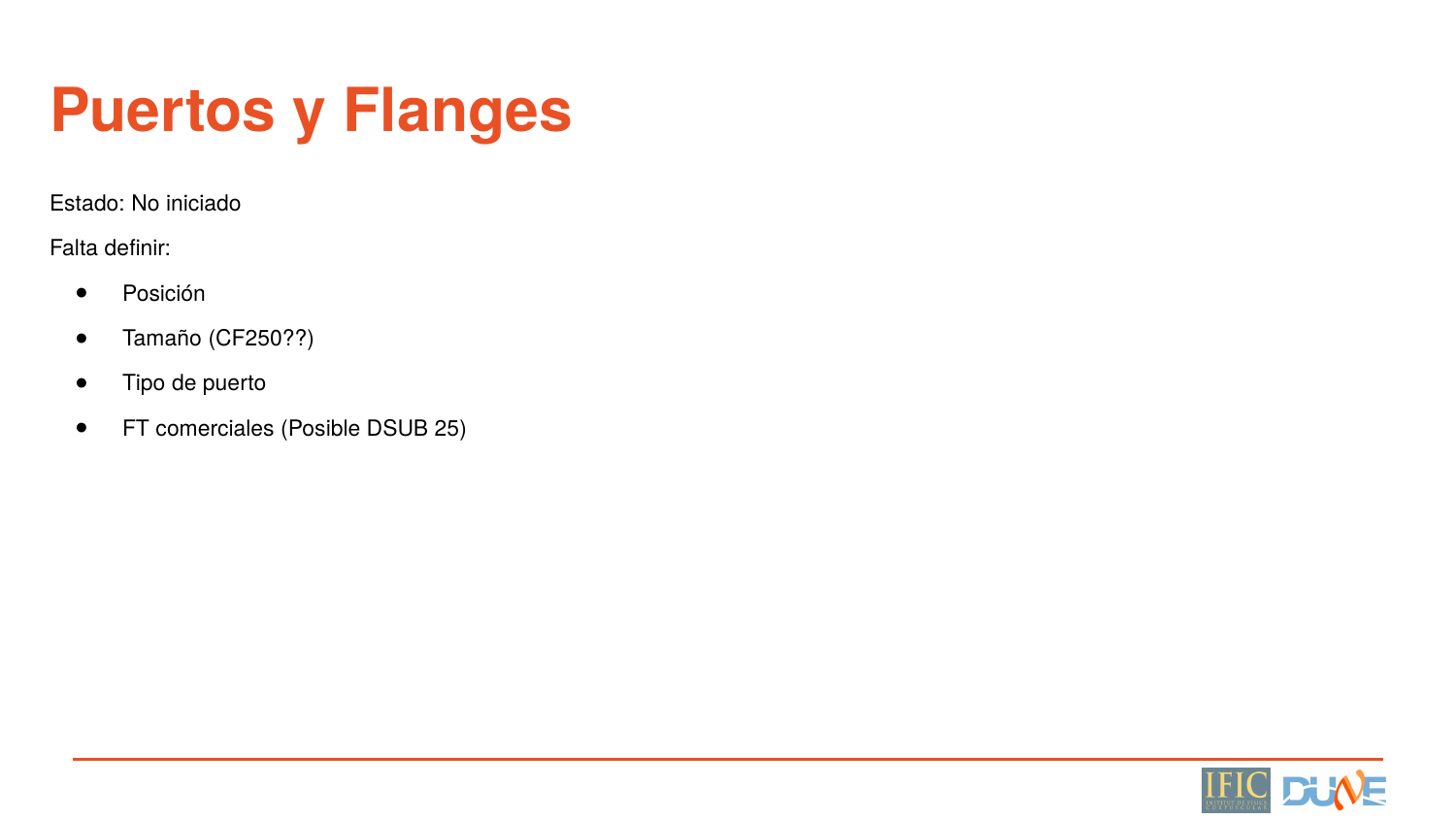

# Puertos y Flanges
Estado: No iniciado
Falta definir:
Posición
Tamaño (CF250??)
Tipo de puerto
FT comerciales (Posible DSUB 25)